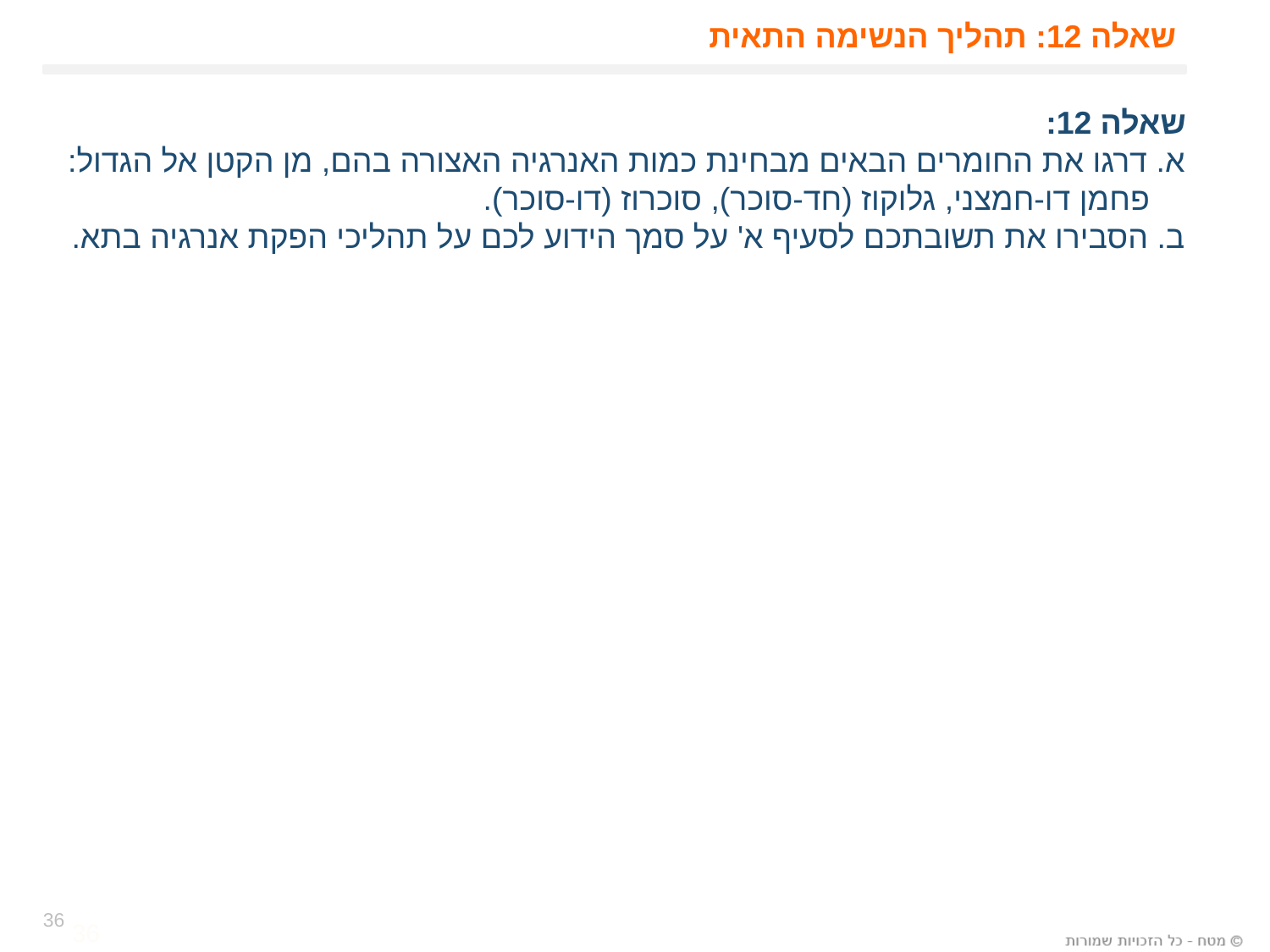

# שאלה 12: תהליך הנשימה התאית

שאלה 12:
א. דרגו את החומרים הבאים מבחינת כמות האנרגיה האצורה בהם, מן הקטן אל הגדול:
    פחמן דו-חמצני, גלוקוז (חד-סוכר), סוכרוז (דו-סוכר).
ב. הסבירו את תשובתכם לסעיף א' על סמך הידוע לכם על תהליכי הפקת אנרגיה בתא.
36
36